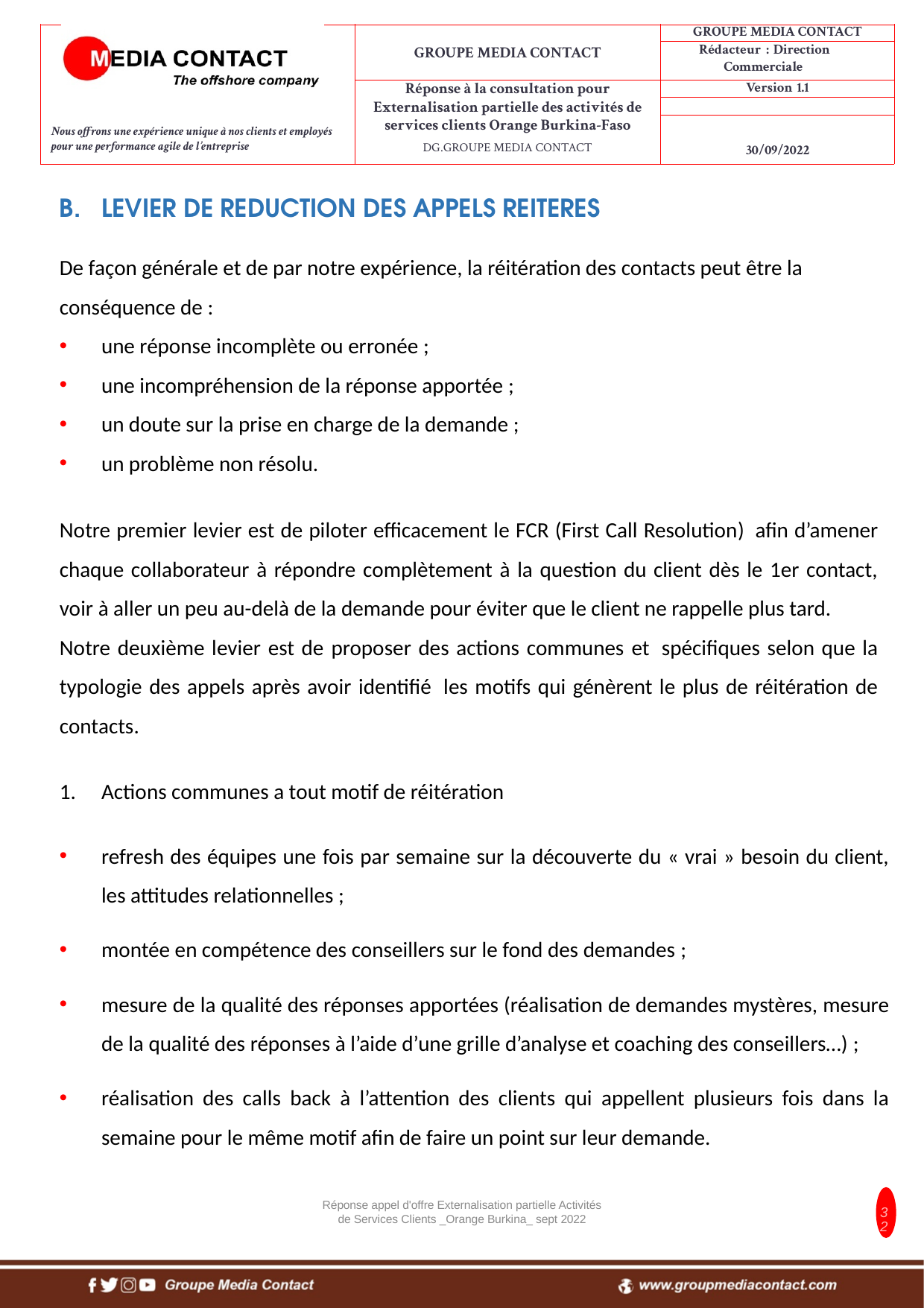

LEVIER DE REDUCTION DES APPELS REITERES
De façon générale et de par notre expérience, la réitération des contacts peut être la conséquence de :
une réponse incomplète ou erronée ;
une incompréhension de la réponse apportée ;
un doute sur la prise en charge de la demande ;
un problème non résolu.

Notre premier levier est de piloter efficacement le FCR (First Call Resolution)  afin d’amener chaque collaborateur à répondre complètement à la question du client dès le 1er contact, voir à aller un peu au-delà de la demande pour éviter que le client ne rappelle plus tard.
Notre deuxième levier est de proposer des actions communes et  spécifiques selon que la typologie des appels après avoir identifié  les motifs qui génèrent le plus de réitération de contacts.
Actions communes a tout motif de réitération

refresh des équipes une fois par semaine sur la découverte du « vrai » besoin du client, les attitudes relationnelles ;
montée en compétence des conseillers sur le fond des demandes ;
mesure de la qualité des réponses apportées (réalisation de demandes mystères, mesure de la qualité des réponses à l’aide d’une grille d’analyse et coaching des conseillers…) ;
réalisation des calls back à l’attention des clients qui appellent plusieurs fois dans la semaine pour le même motif afin de faire un point sur leur demande.

Réponse appel d'offre Externalisation partielle Activités de Services Clients _Orange Burkina_ sept 2022
32